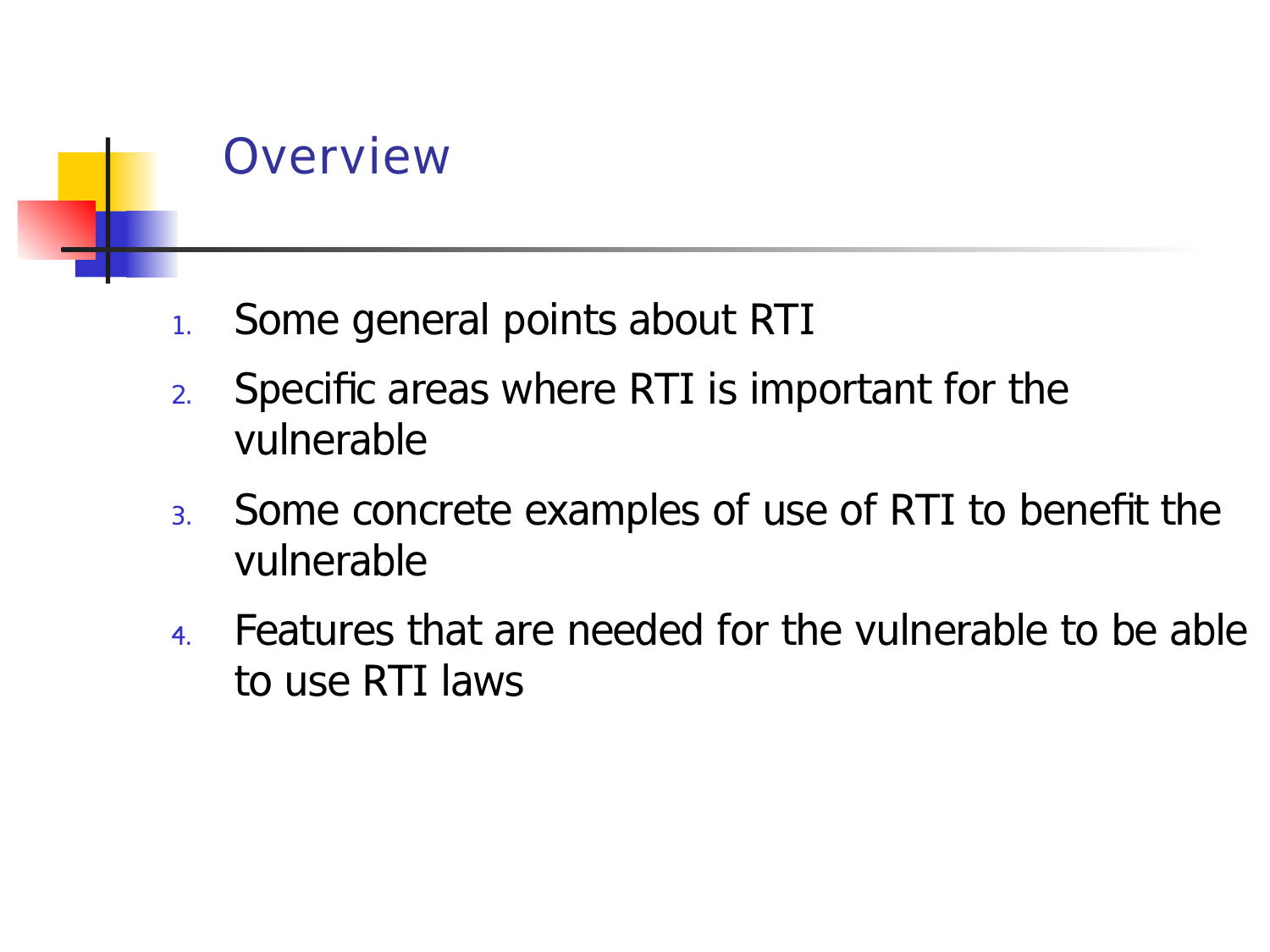

# Overview
Some general points about RTI
Specific areas where RTI is important for the vulnerable
Some concrete examples of use of RTI to benefit the vulnerable
Features that are needed for the vulnerable to be able to use RTI laws